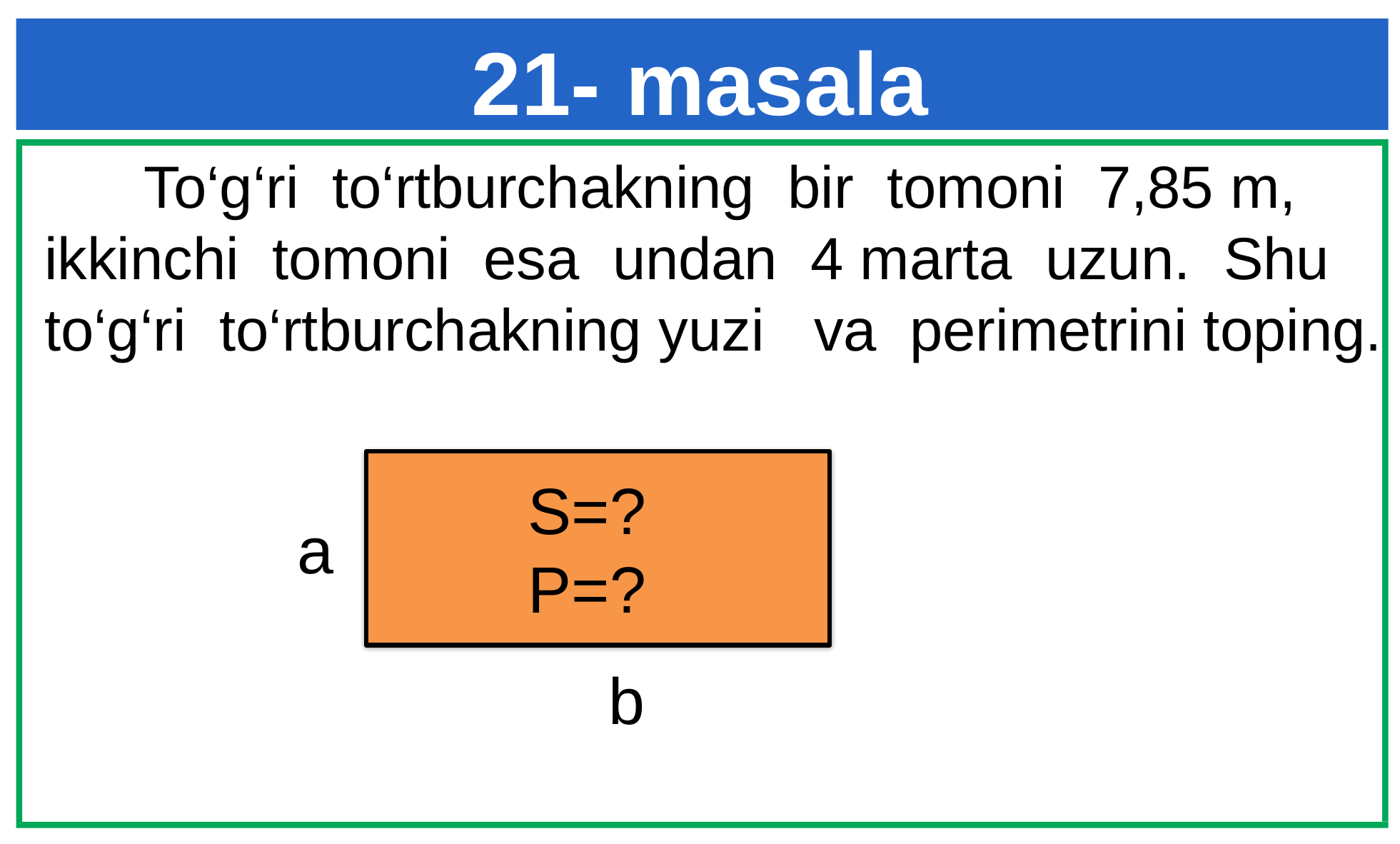

21- masala
      To‘g‘ri  to‘rtburchakning  bir  tomoni  7,85 m,  ikkinchi  tomoni  esa  undan  4 marta  uzun.  Shu  to‘g‘ri  to‘rtburchakning yuzi   va  perimetrini toping.

S=?
P=?
a
b